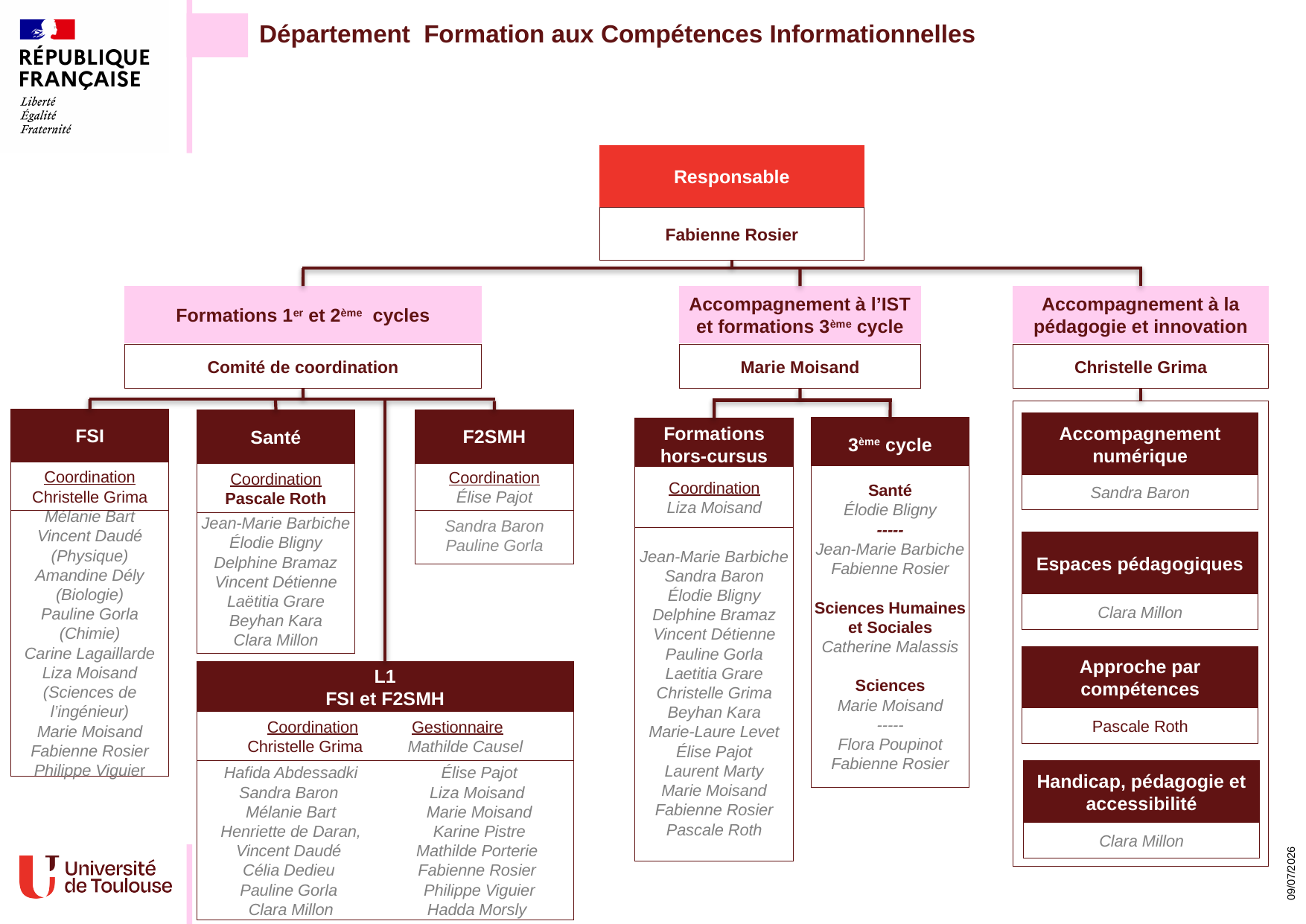

Département  Formation aux Compétences Informationnelles
Responsable
Fabienne Rosier
Formations 1er et 2ème  cycles
Accompagnement à l’IST et formations 3ème cycle
Accompagnement à la pédagogie et innovation
Comité de coordination
Marie Moisand
Christelle Grima

FSI
F2SMH
Santé
Accompagnement numérique
3ème cycle
Formations
hors-cursus
Coordination
Christelle Grima
Coordination
Élise Pajot
Coordination
Pascale Roth
Santé
Élodie Bligny
-----
Jean-Marie Barbiche
Fabienne Rosier

Sciences Humaines et Sociales
Catherine Malassis

Sciences
Marie Moisand
-----
Flora Poupinot
Fabienne Rosier
Coordination
Liza Moisand
Sandra Baron
Sandra Baron
Pauline Gorla
Mélanie Bart
Vincent Daudé (Physique)
Amandine Dély (Biologie)
Pauline Gorla (Chimie)
Carine Lagaillarde
Liza Moisand (Sciences de l’ingénieur)
Marie Moisand
Fabienne Rosier
Philippe Viguier
Jean-Marie Barbiche
Élodie Bligny
Delphine Bramaz
Vincent Détienne
Laëtitia Grare
Beyhan Kara
Clara Millon
Jean-Marie Barbiche
Sandra Baron
Élodie Bligny
Delphine Bramaz
Vincent Détienne
Pauline Gorla
Laetitia Grare
Christelle Grima
Beyhan Kara
Marie-Laure Levet
Élise Pajot
Laurent Marty
Marie Moisand
Fabienne Rosier
Pascale Roth
Espaces pédagogiques
Clara Millon
Approche par compétences
L1
FSI et F2SMH
Pascale Roth
Coordination            Gestionnaire
Christelle Grima          Mathilde Causel
Handicap, pédagogie et accessibilité
Hafida Abdessadki
Sandra Baron
Mélanie Bart
Henriette de Daran,
Vincent Daudé
Célia Dedieu
Pauline Gorla
Clara Millon
Élise Pajot
Liza Moisand
Marie Moisand
Karine Pistre
Mathilde Porterie
Fabienne Rosier
Philippe Viguier
Hadda Morsly
Clara Millon